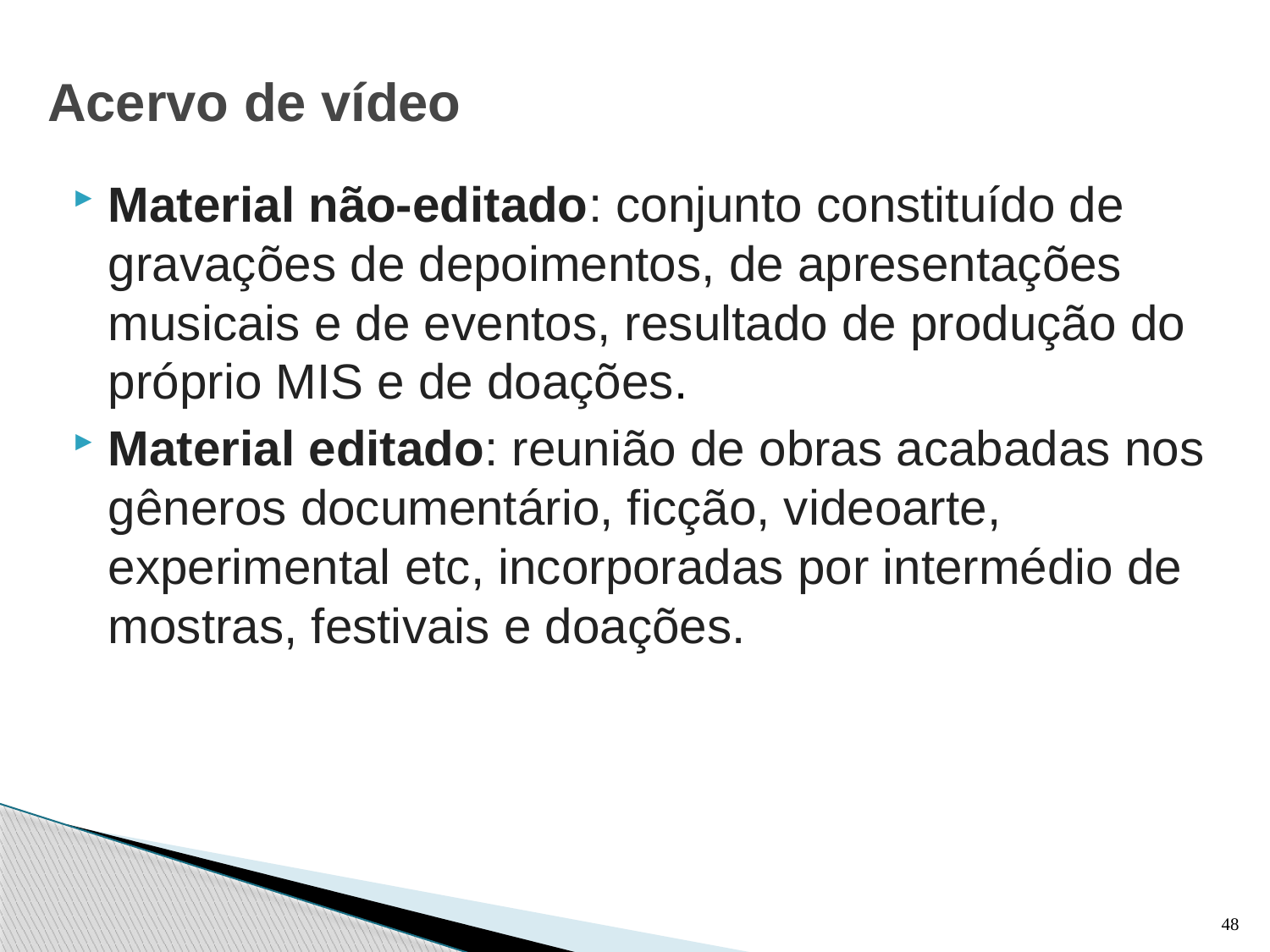

# Acervo de vídeo
Material não-editado: conjunto constituído de gravações de depoimentos, de apresentações musicais e de eventos, resultado de produção do próprio MIS e de doações.
Material editado: reunião de obras acabadas nos gêneros documentário, ficção, videoarte, experimental etc, incorporadas por intermédio de mostras, festivais e doações.
48